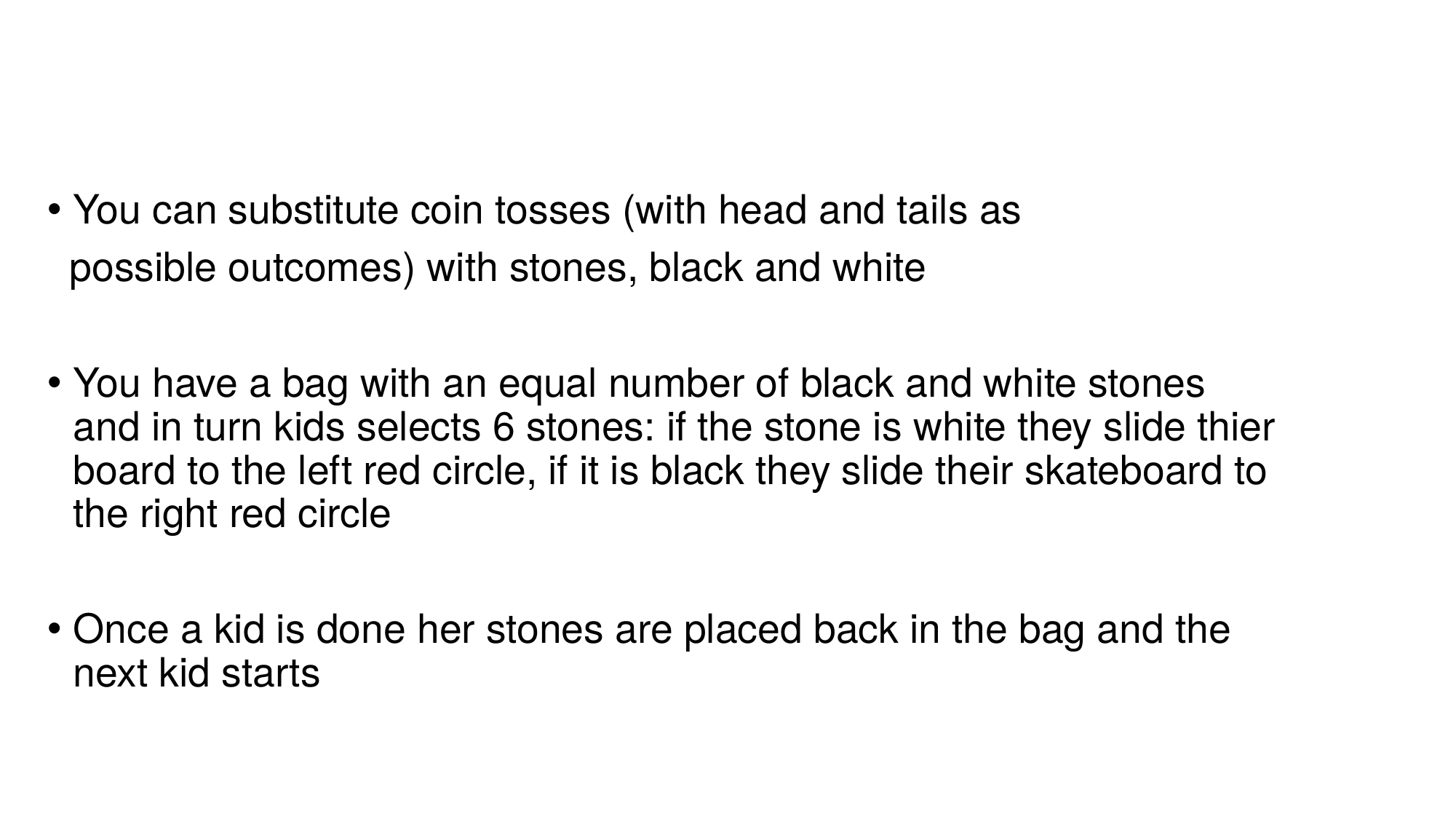

You can substitute coin tosses (with head and tails as
  possible outcomes) with stones, black and white

You have a bag with an equal number of black and white stones and in turn kids selects 6 stones: if the stone is white they slide thier board to the left red circle, if it is black they slide their skateboard to the right red circle

Once a kid is done her stones are placed back in the bag and the next kid starts